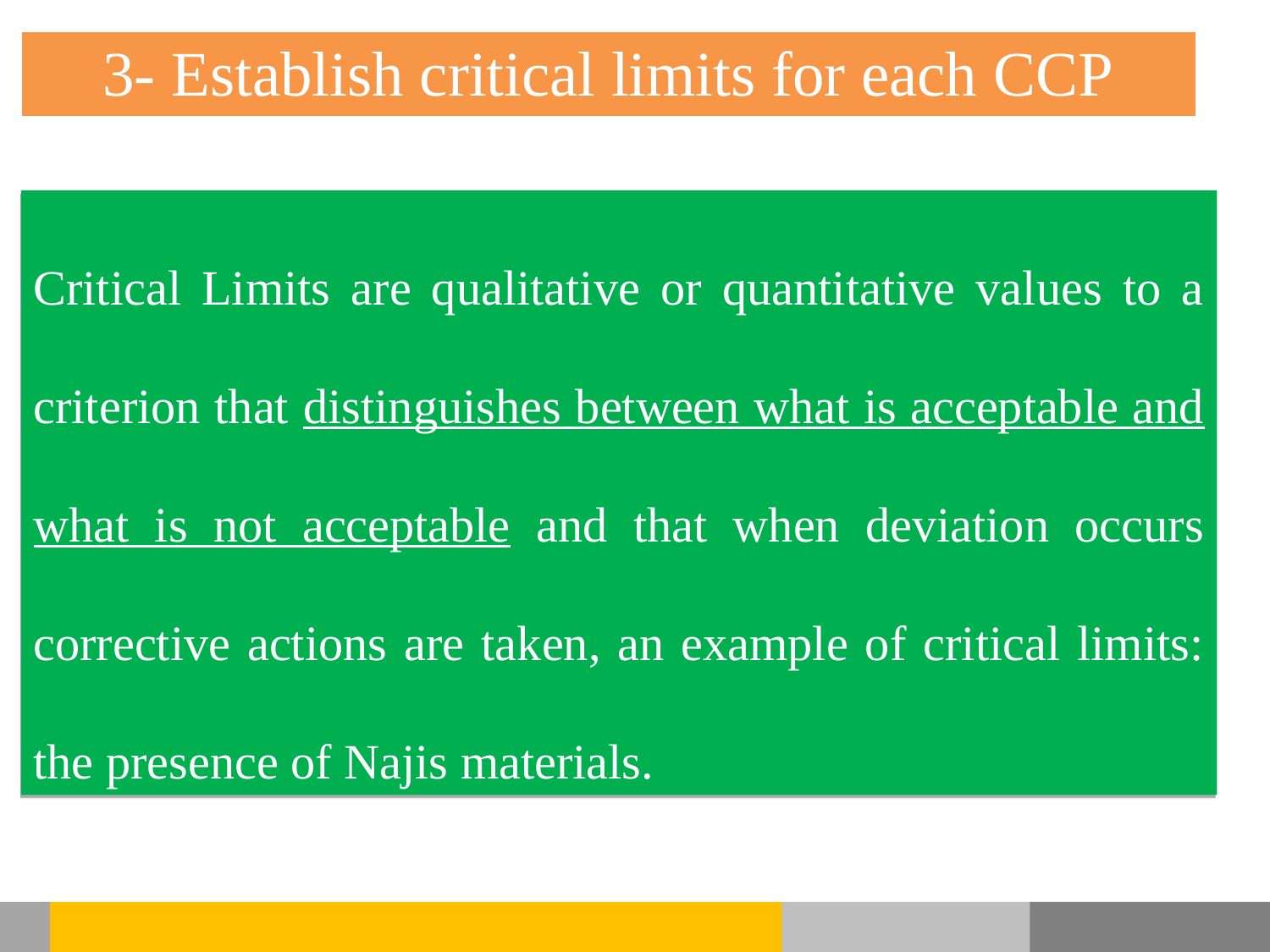

3- Establish critical limits for each CCP
Critical Limits are qualitative or quantitative values to a criterion that distinguishes between what is acceptable and what is not acceptable and that when deviation occurs corrective actions are taken, an example of critical limits: the presence of Najis materials.